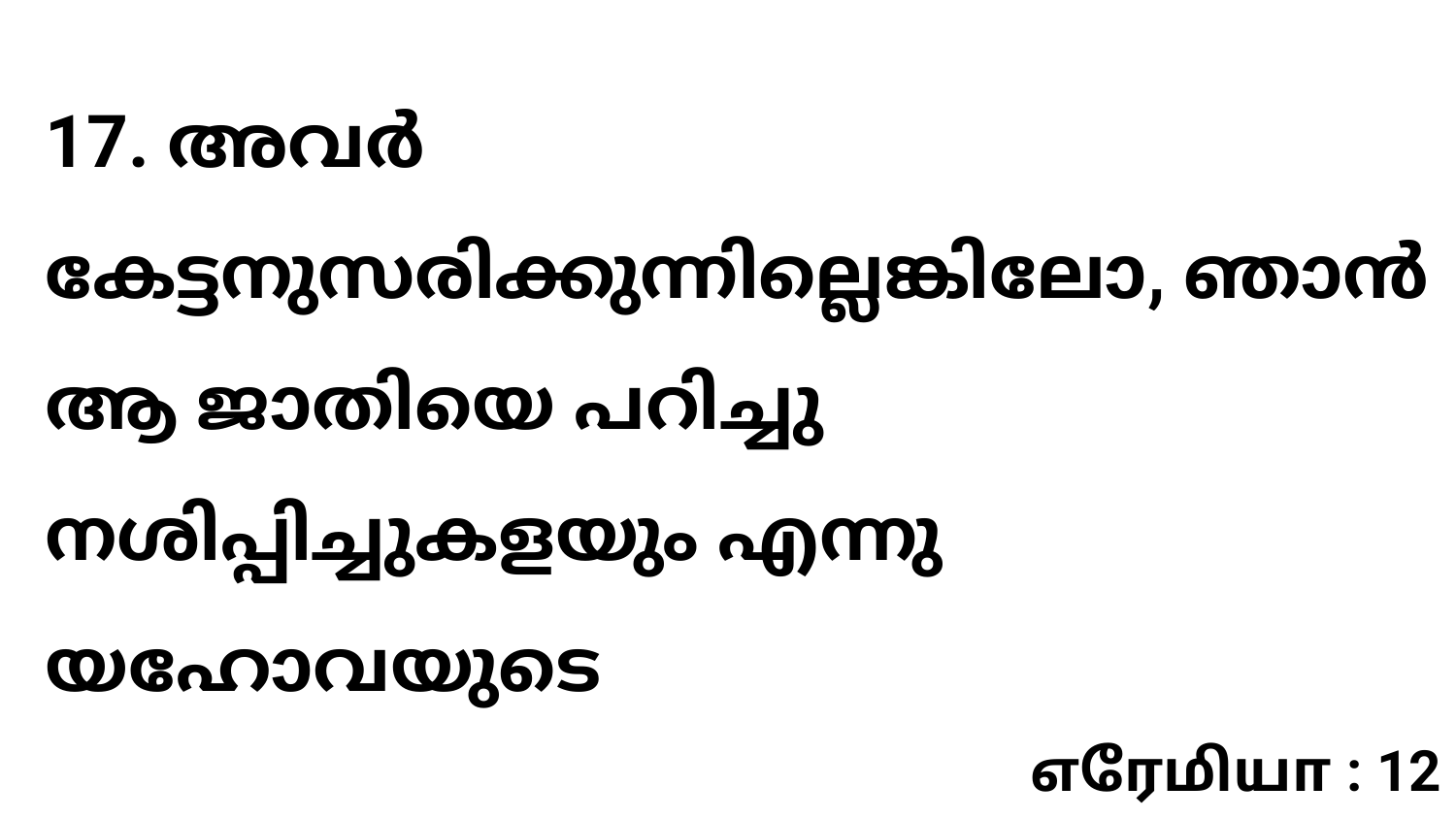

17. അവർ കേട്ടനുസരിക്കുന്നില്ലെങ്കിലോ, ഞാൻ ആ ജാതിയെ പറിച്ചു നശിപ്പിച്ചുകളയും എന്നു യഹോവയുടെ
எரேமியா : 12